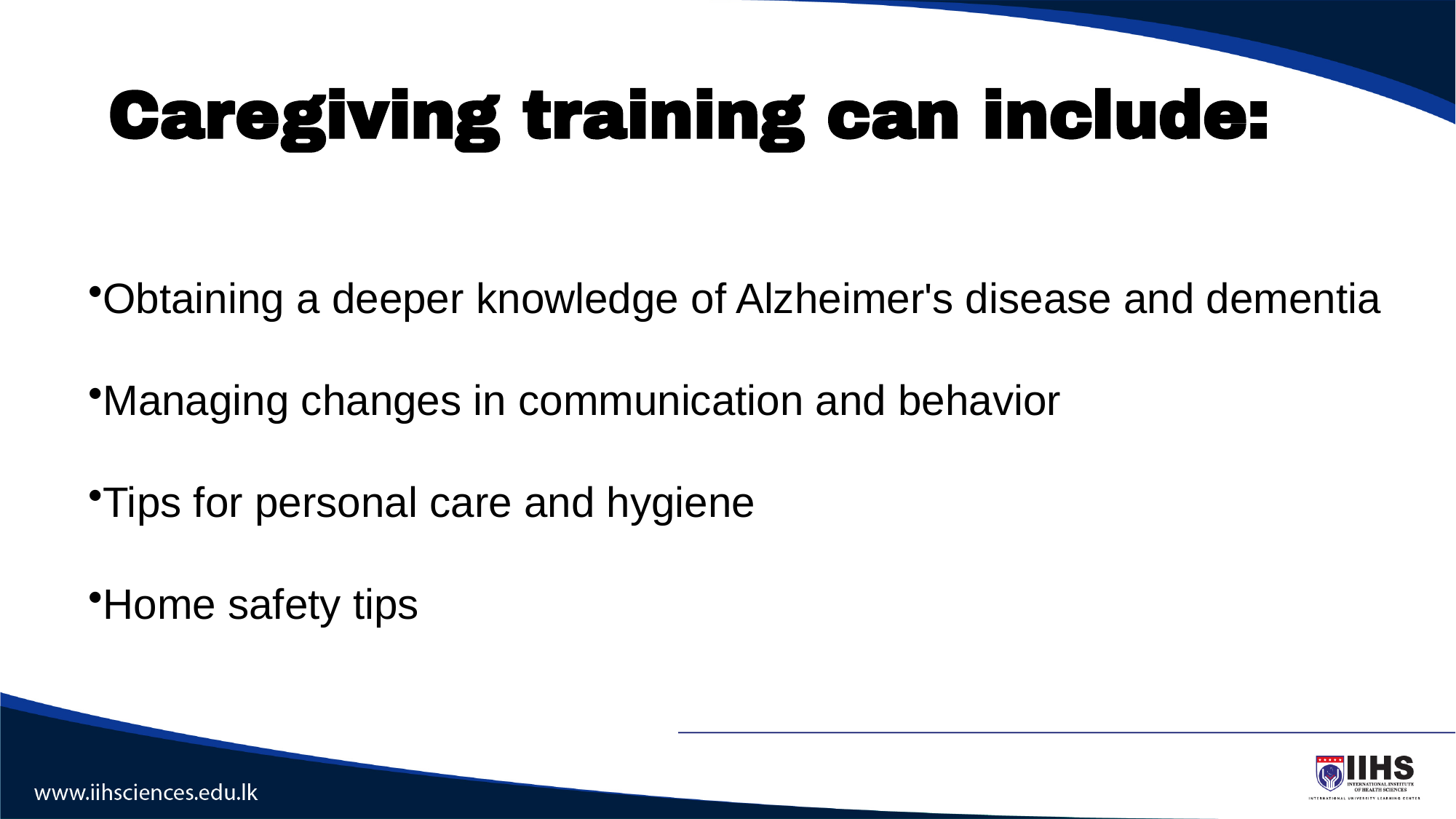

# Caregiving training can include:

Obtaining a deeper knowledge of Alzheimer's disease and dementia

Managing changes in communication and behavior

Tips for personal care and hygiene

Home safety tips